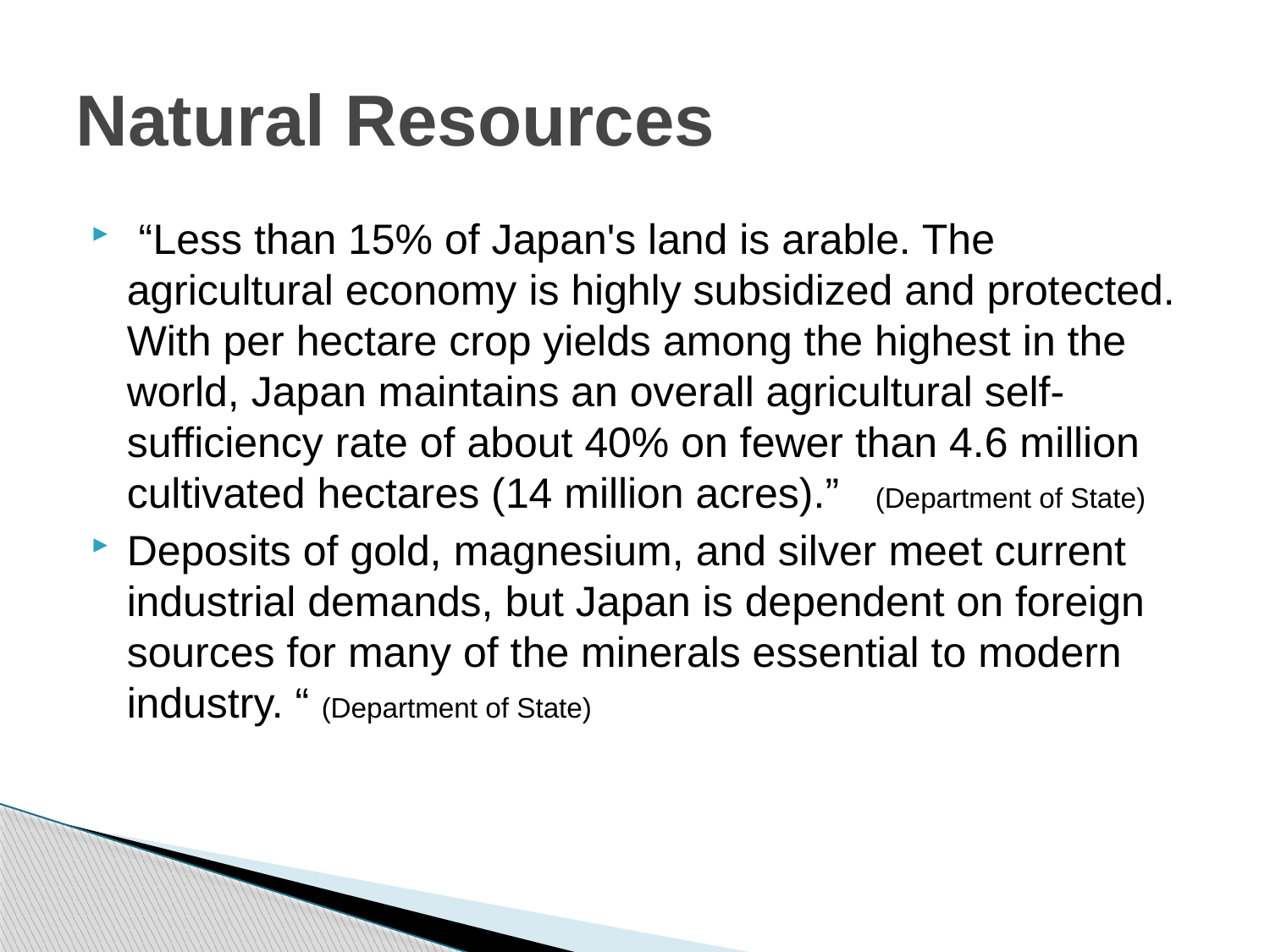

# Natural Resources
 “Less than 15% of Japan's land is arable. The agricultural economy is highly subsidized and protected. With per hectare crop yields among the highest in the world, Japan maintains an overall agricultural self-sufficiency rate of about 40% on fewer than 4.6 million cultivated hectares (14 million acres).”   (Department of State)
Deposits of gold, magnesium, and silver meet current industrial demands, but Japan is dependent on foreign sources for many of the minerals essential to modern industry. “ (Department of State)